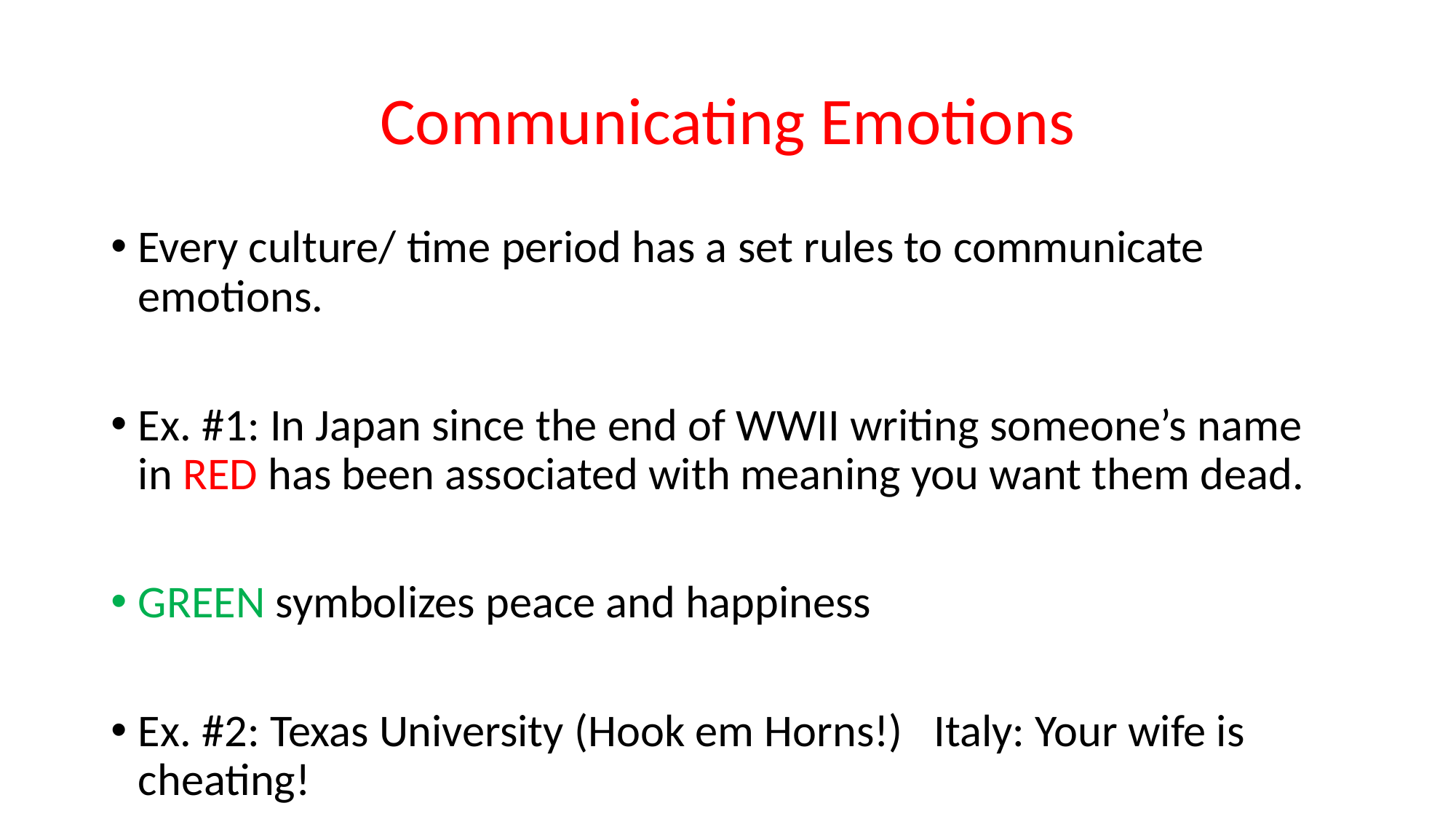

# Communicating Emotions
Every culture/ time period has a set rules to communicate emotions.

Ex. #1: In Japan since the end of WWII writing someone’s name in RED has been associated with meaning you want them dead.

GREEN symbolizes peace and happiness

Ex. #2: Texas University (Hook em Horns!)   Italy: Your wife is cheating!